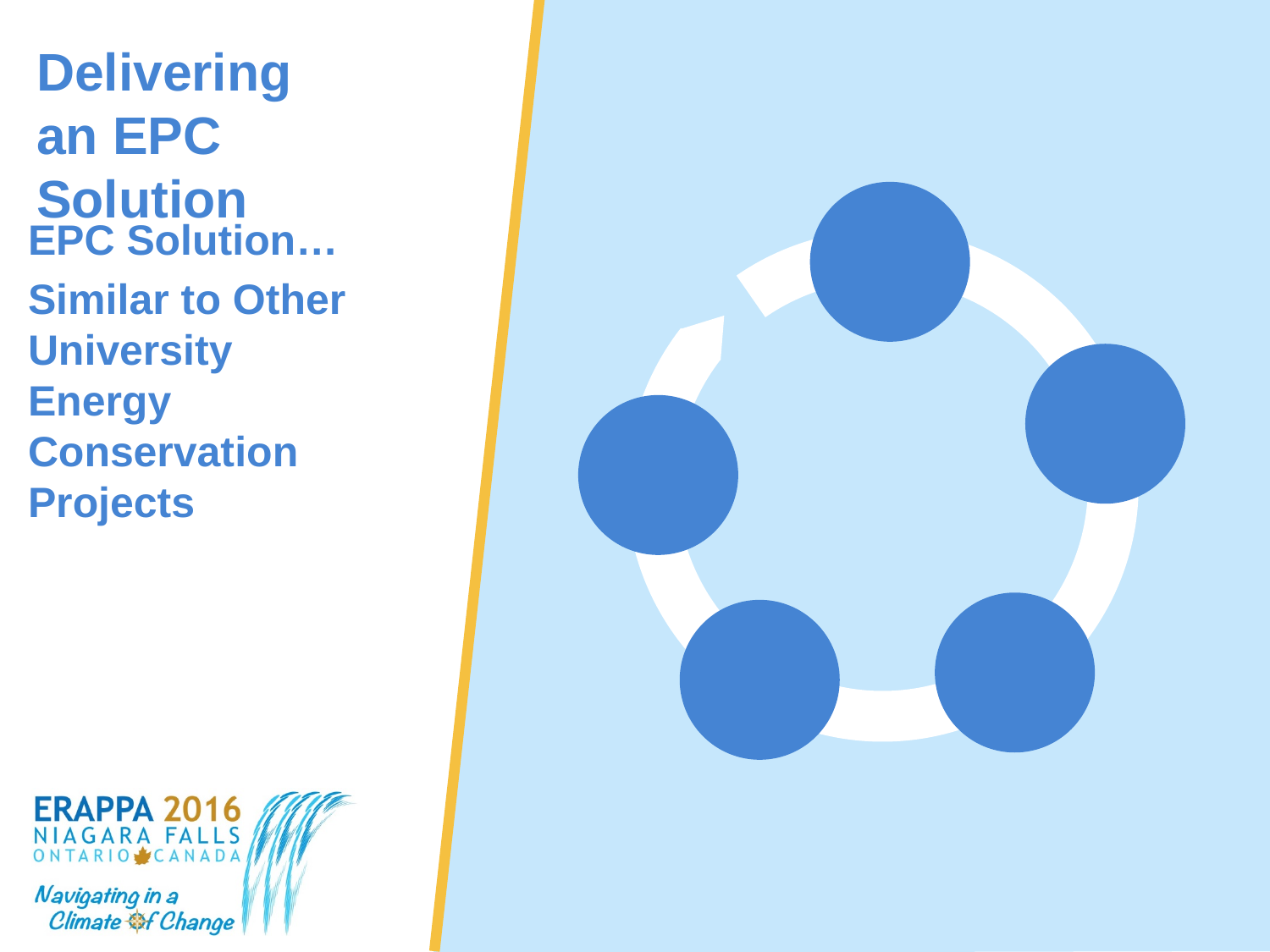

Delivering an EPC Solution

EPC Solution…
Similar to Other University Energy Conservation Projects